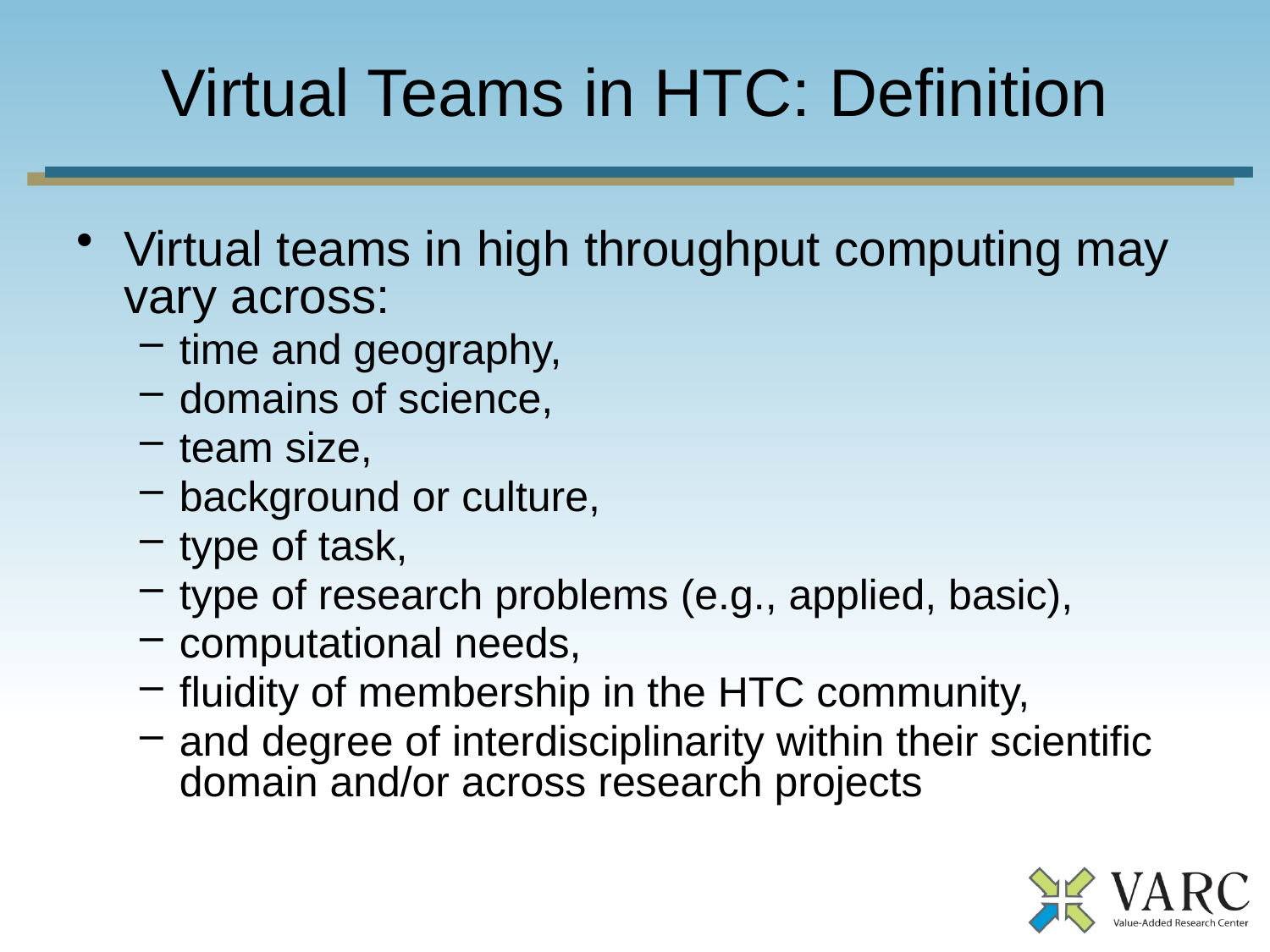

# Virtual Teams in HTC: Definition
Virtual teams in high throughput computing may vary across:
time and geography,
domains of science,
team size,
background or culture,
type of task,
type of research problems (e.g., applied, basic),
computational needs,
fluidity of membership in the HTC community,
and degree of interdisciplinarity within their scientific domain and/or across research projects